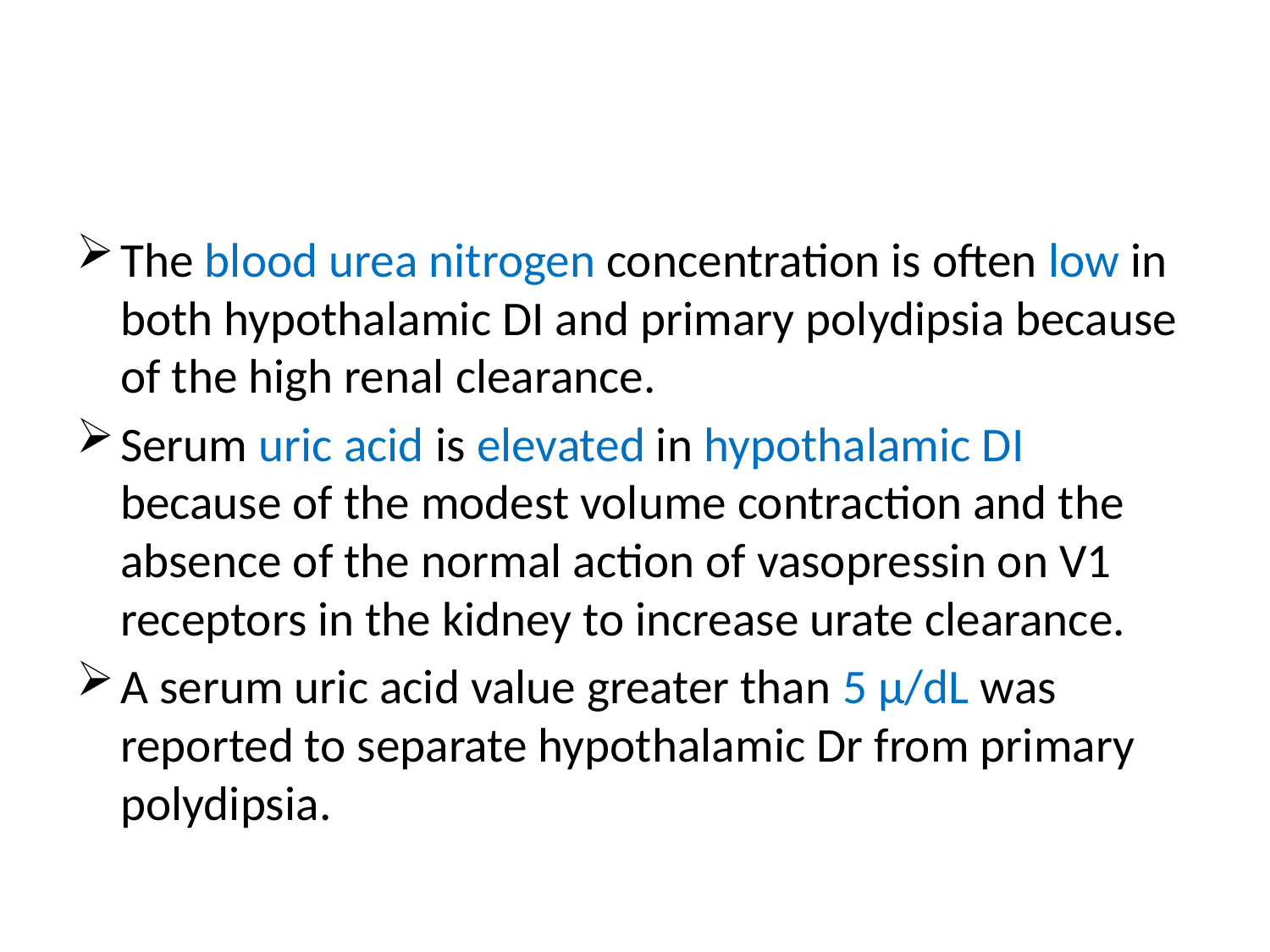

#
The blood urea nitrogen concentration is often low in both hypothalamic DI and primary polydipsia because of the high renal clearance.
Serum uric acid is elevated in hypothalamic DI because of the modest volume contraction and the absence of the normal action of vasopressin on V1 receptors in the kidney to increase urate clearance.
A serum uric acid value greater than 5 µ/dL was reported to separate hypothalamic Dr from primary polydipsia.